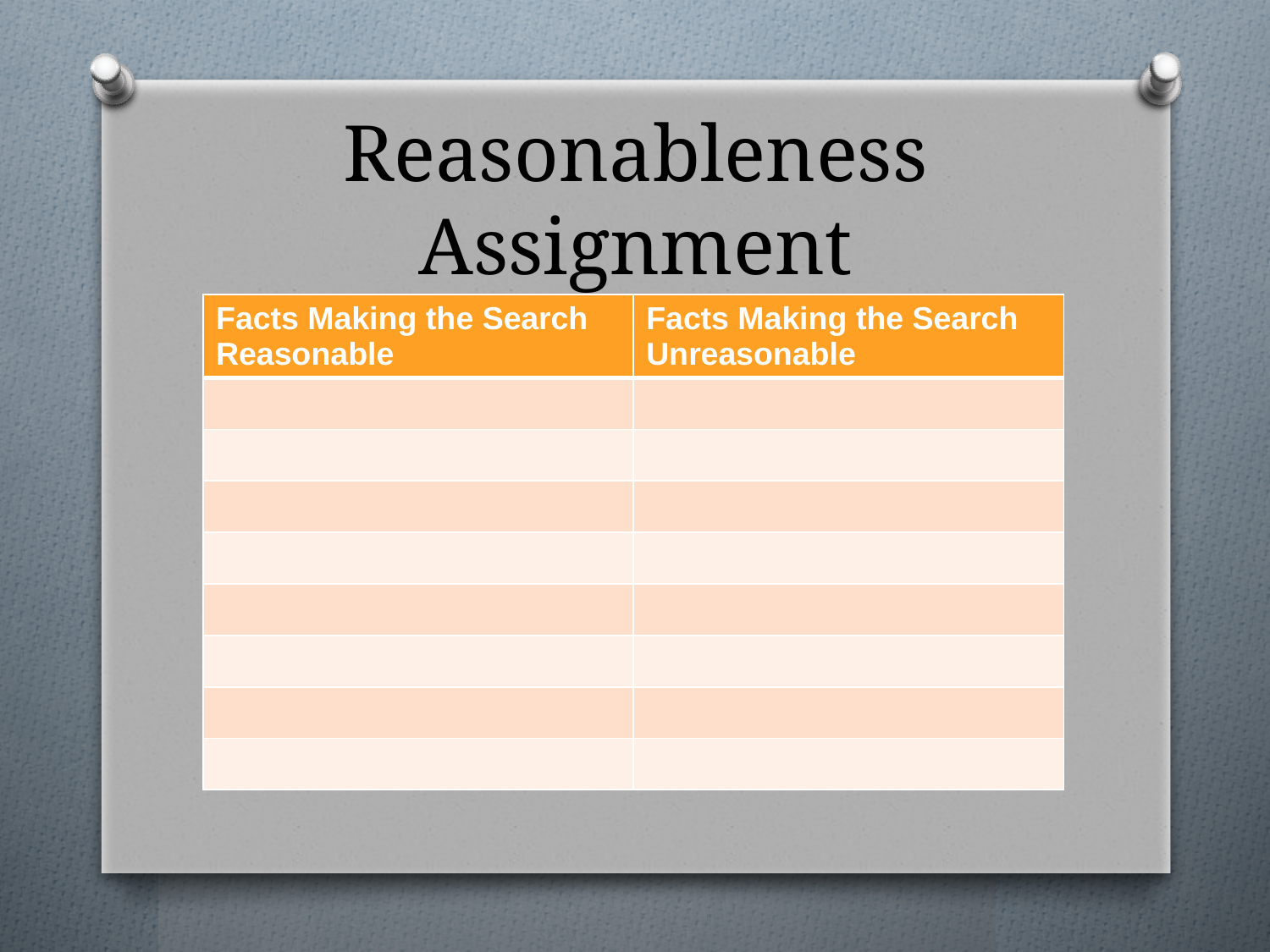

# Reasonableness Assignment
| Facts Making the Search Reasonable | Facts Making the Search Unreasonable |
| --- | --- |
|  |  |
|  |  |
|  |  |
|  |  |
|  |  |
|  |  |
|  |  |
|  |  |